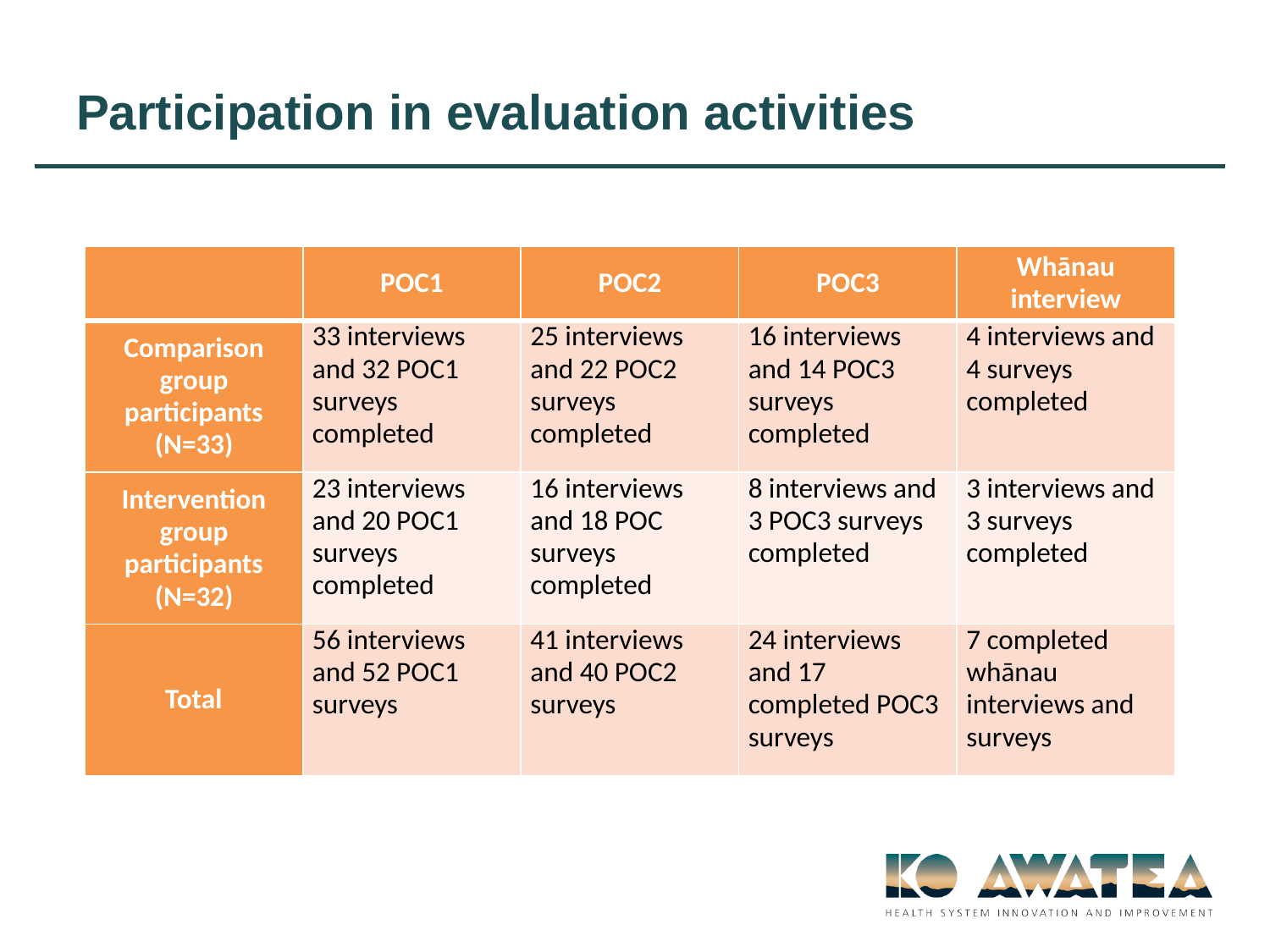

# Participation in evaluation activities
|  | POC1 | POC2 | POC3 | Whānau interview |
| --- | --- | --- | --- | --- |
| Comparison group participants (N=33) | 33 interviews and 32 POC1 surveys completed | 25 interviews and 22 POC2 surveys completed | 16 interviews and 14 POC3 surveys completed | 4 interviews and 4 surveys completed |
| Intervention group participants (N=32) | 23 interviews and 20 POC1 surveys completed | 16 interviews and 18 POC surveys completed | 8 interviews and 3 POC3 surveys completed | 3 interviews and 3 surveys completed |
| Total | 56 interviews and 52 POC1 surveys | 41 interviews and 40 POC2 surveys | 24 interviews and 17 completed POC3 surveys | 7 completed whānau interviews and surveys |